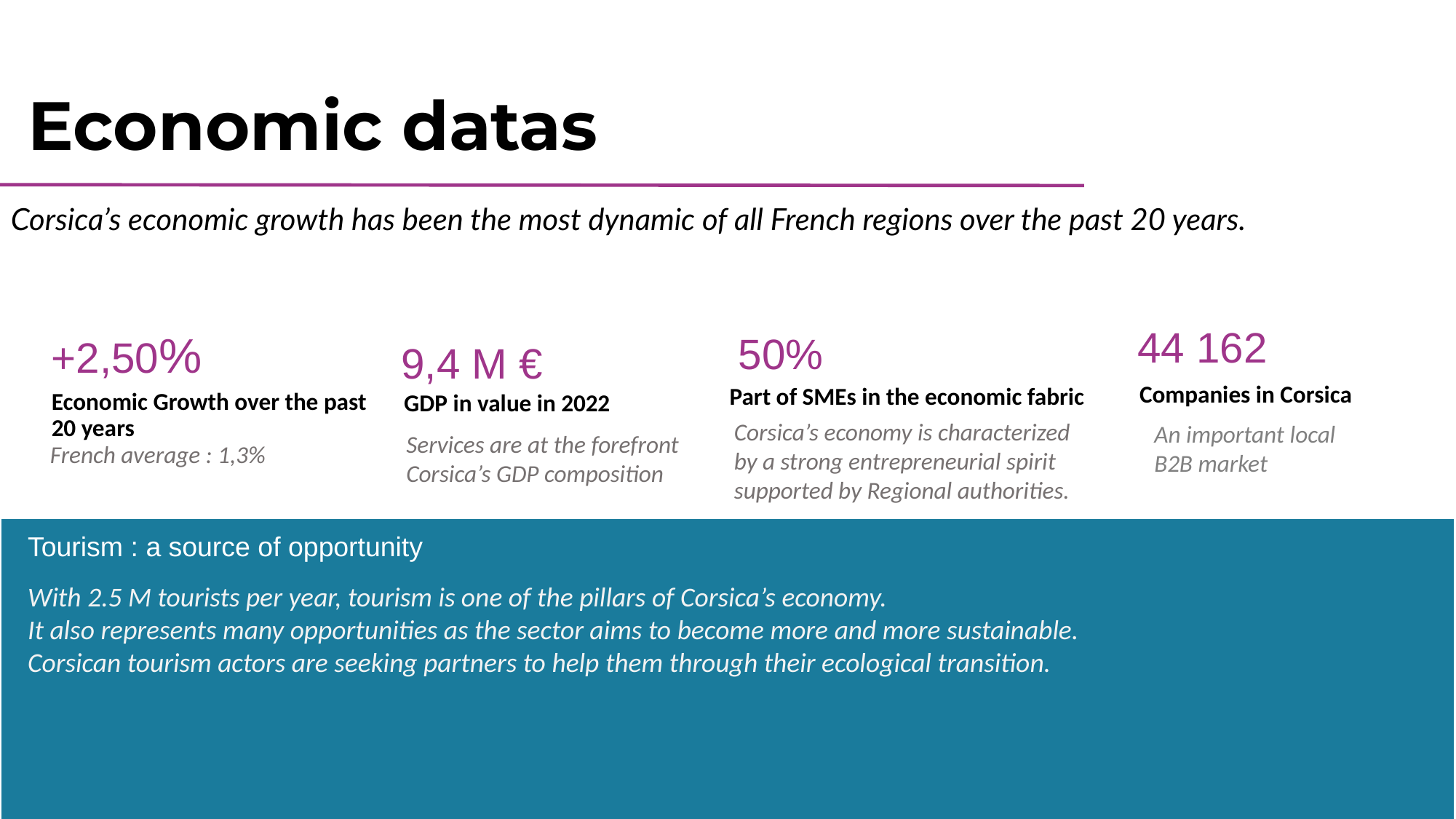

# Economic datas
Corsica’s economic growth has been the most dynamic of all French regions over the past 20 years.
44 162
+2,50%
50%
9,4 M €
Companies in Corsica
Part of SMEs in the economic fabric
Economic Growth over the past 20 years
GDP in value in 2022
Corsica’s economy is characterized by a strong entrepreneurial spirit supported by Regional authorities.
An important local B2B market
Services are at the forefront Corsica’s GDP composition
French average : 1,3%

Tourism : a source of opportunity
With 2.5 M tourists per year, tourism is one of the pillars of Corsica’s economy.
It also represents many opportunities as the sector aims to become more and more sustainable.
Corsican tourism actors are seeking partners to help them through their ecological transition.